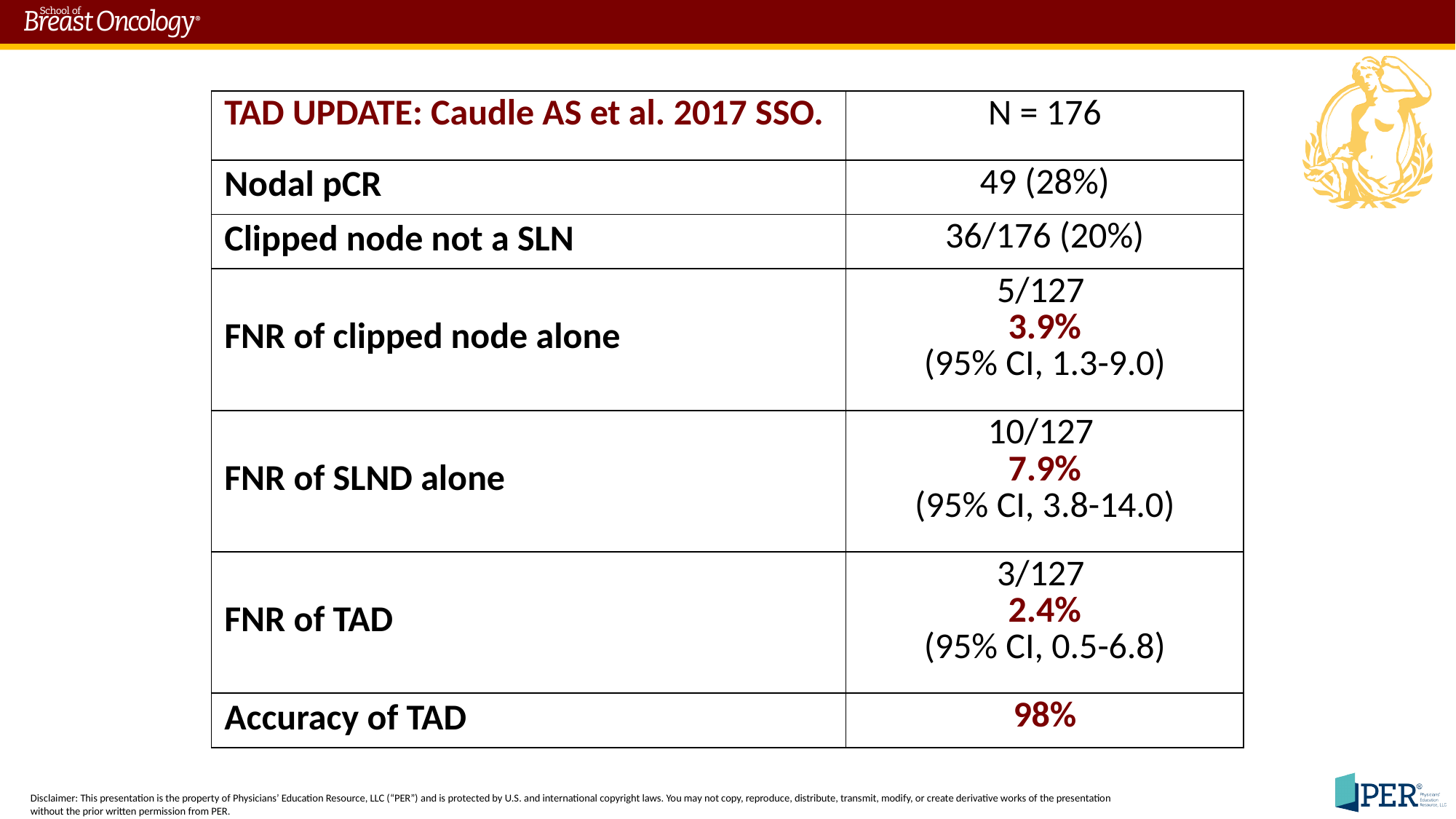

| TAD UPDATE: Caudle AS et al. 2017 SSO. | N = 176 |
| --- | --- |
| Nodal pCR | 49 (28%) |
| Clipped node not a SLN | 36/176 (20%) |
| FNR of clipped node alone | 5/127 3.9% (95% CI, 1.3-9.0) |
| FNR of SLND alone | 10/127 7.9% (95% CI, 3.8-14.0) |
| FNR of TAD | 3/127 2.4% (95% CI, 0.5-6.8) |
| Accuracy of TAD | 98% |